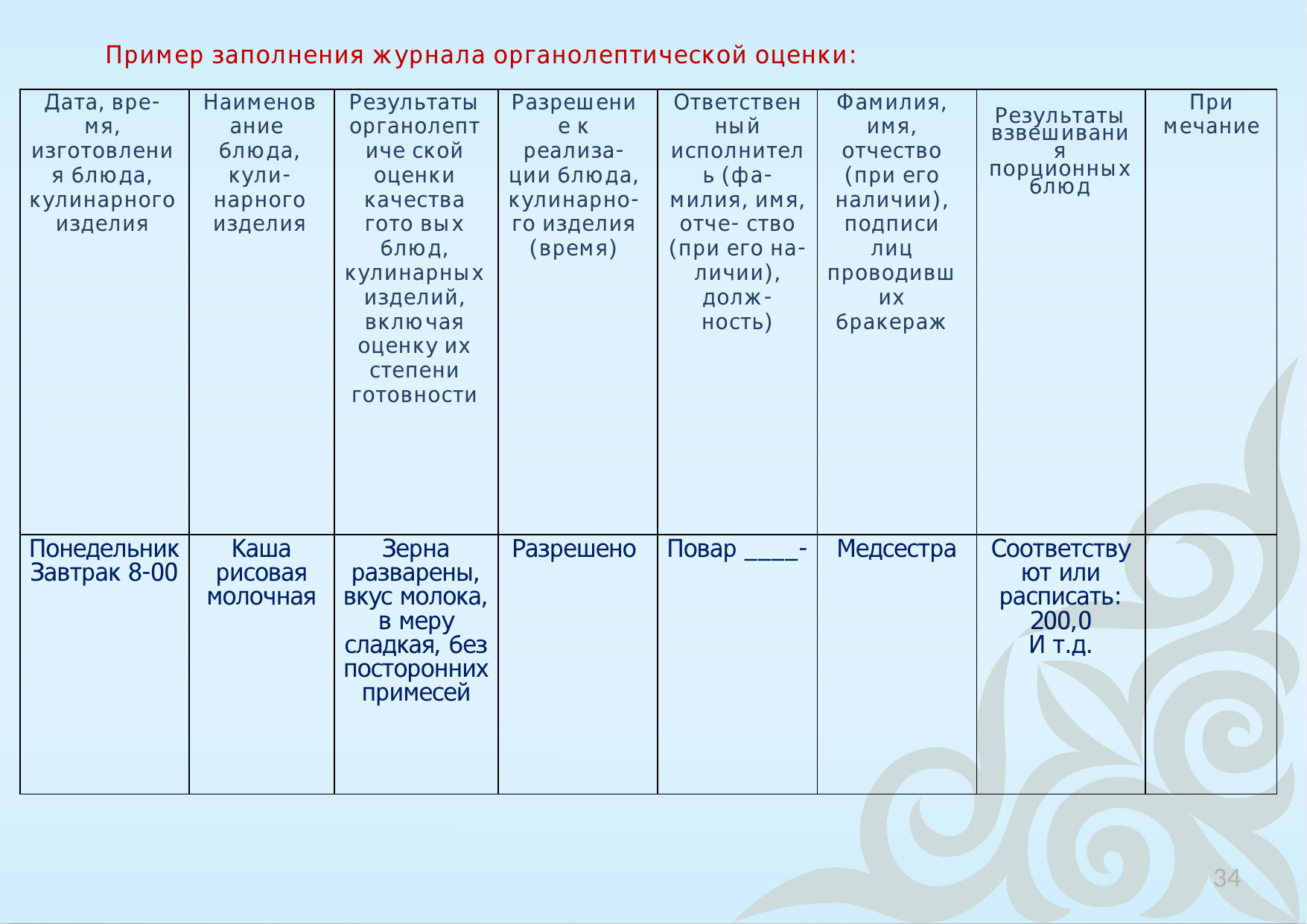

Пример заполнения журнала органолептической оценки:
| Дата, вре- мя, изготовления блюда, кулинарного изделия | Наименование блюда, кули- нарного изделия | Результаты органолептиче ской оценки качества гото вых блюд, кулинарных изделий, включая оценку их степени готовности | Разрешение к реализа- ции блюда, кулинарно- го изделия (время) | Ответственный исполнитель (фа- милия, имя, отче- ство (при его на- личии), долж- ность) | Фамилия, имя, отчество (при его наличии), подписи лиц проводивших бракераж | Результаты взвешивания порционных блюд | При мечание |
| --- | --- | --- | --- | --- | --- | --- | --- |
| Понедельник Завтрак 8-00 | Каша рисовая молочная | Зерна разварены, вкус молока, в меру сладкая, без посторонних примесей | Разрешено | Повар \_\_\_\_- | Медсестра | Соответствуют или расписать: 200,0 И т.д. |  |
34